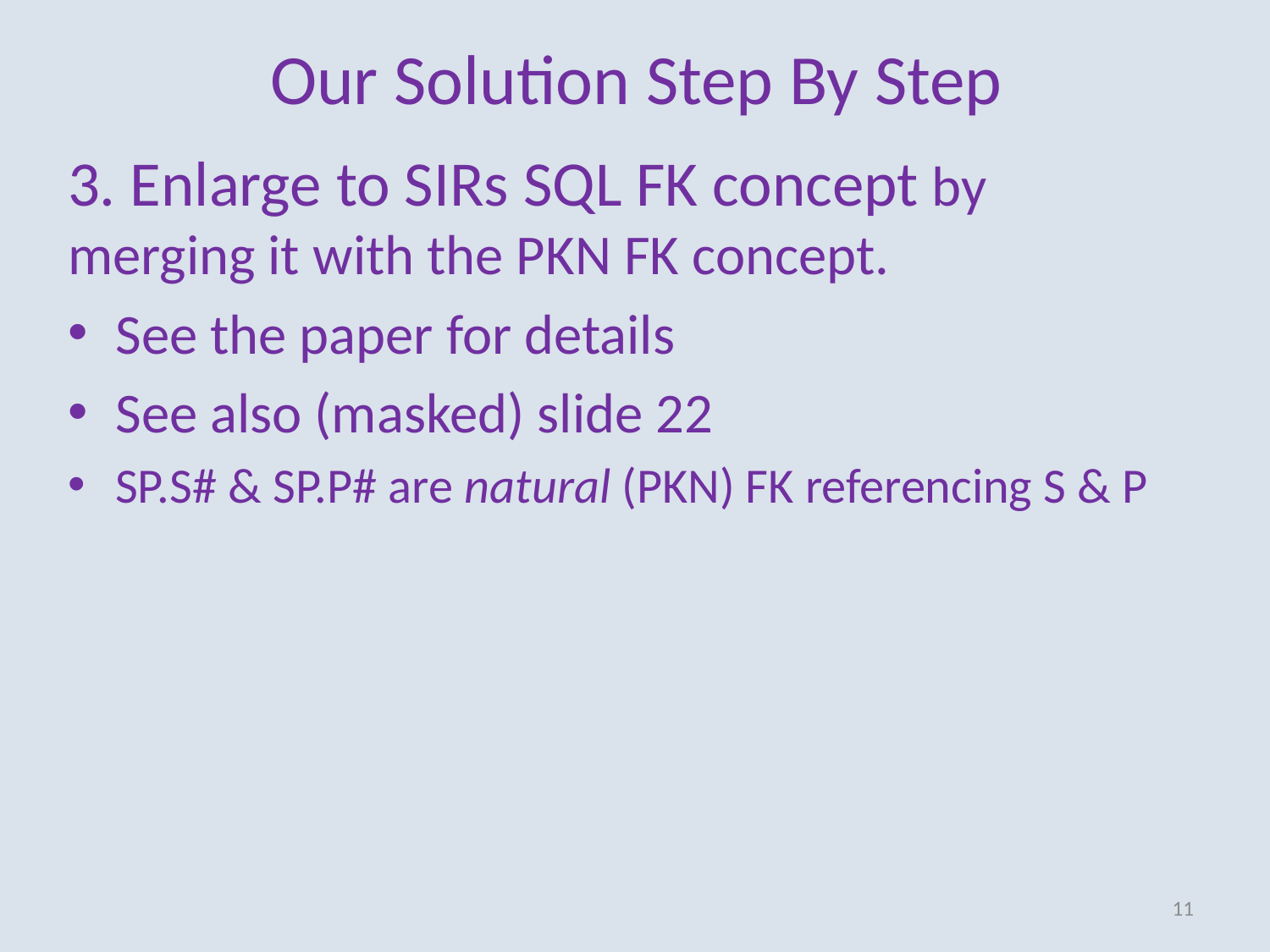

# Our Solution Step By Step
3. Enlarge to SIRs SQL FK concept by merging it with the PKN FK concept.
See the paper for details
See also (masked) slide 22
SP.S# & SP.P# are natural (PKN) FK referencing S & P

11